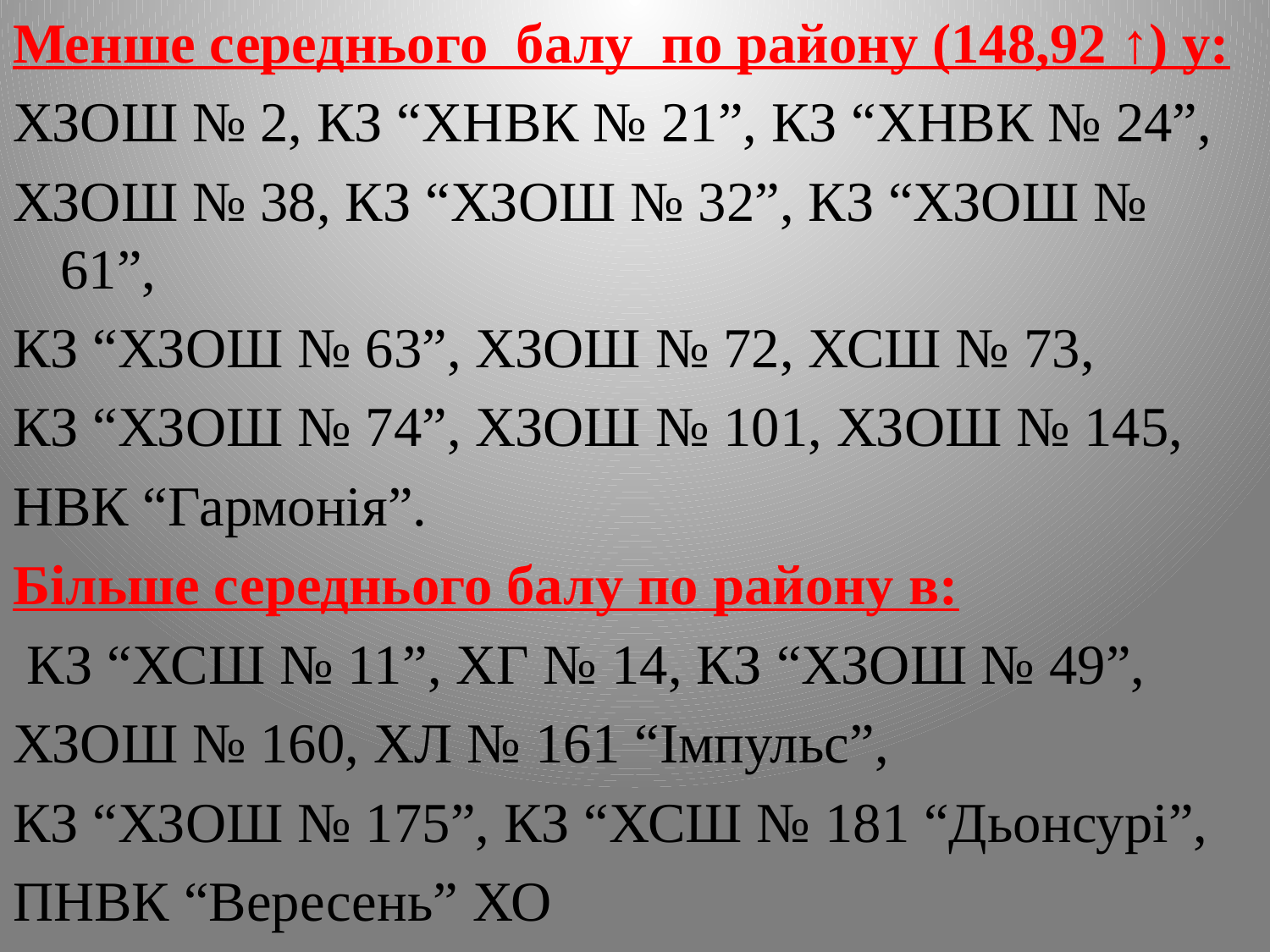

Менше середнього  балу  по району (148,92 ↑) у:
ХЗОШ № 2, КЗ “ХНВК № 21”, КЗ “ХНВК № 24”,
ХЗОШ № 38, КЗ “ХЗОШ № 32”, КЗ “ХЗОШ № 61”,
КЗ “ХЗОШ № 63”, ХЗОШ № 72, ХСШ № 73,
КЗ “ХЗОШ № 74”, ХЗОШ № 101, ХЗОШ № 145,
НВК “Гармонія”.
Більше середнього балу по району в:
 КЗ “ХСШ № 11”, ХГ № 14, КЗ “ХЗОШ № 49”,
ХЗОШ № 160, ХЛ № 161 “Імпульс”,
КЗ “ХЗОШ № 175”, КЗ “ХСШ № 181 “Дьонсурі”,
ПНВК “Вересень” ХО